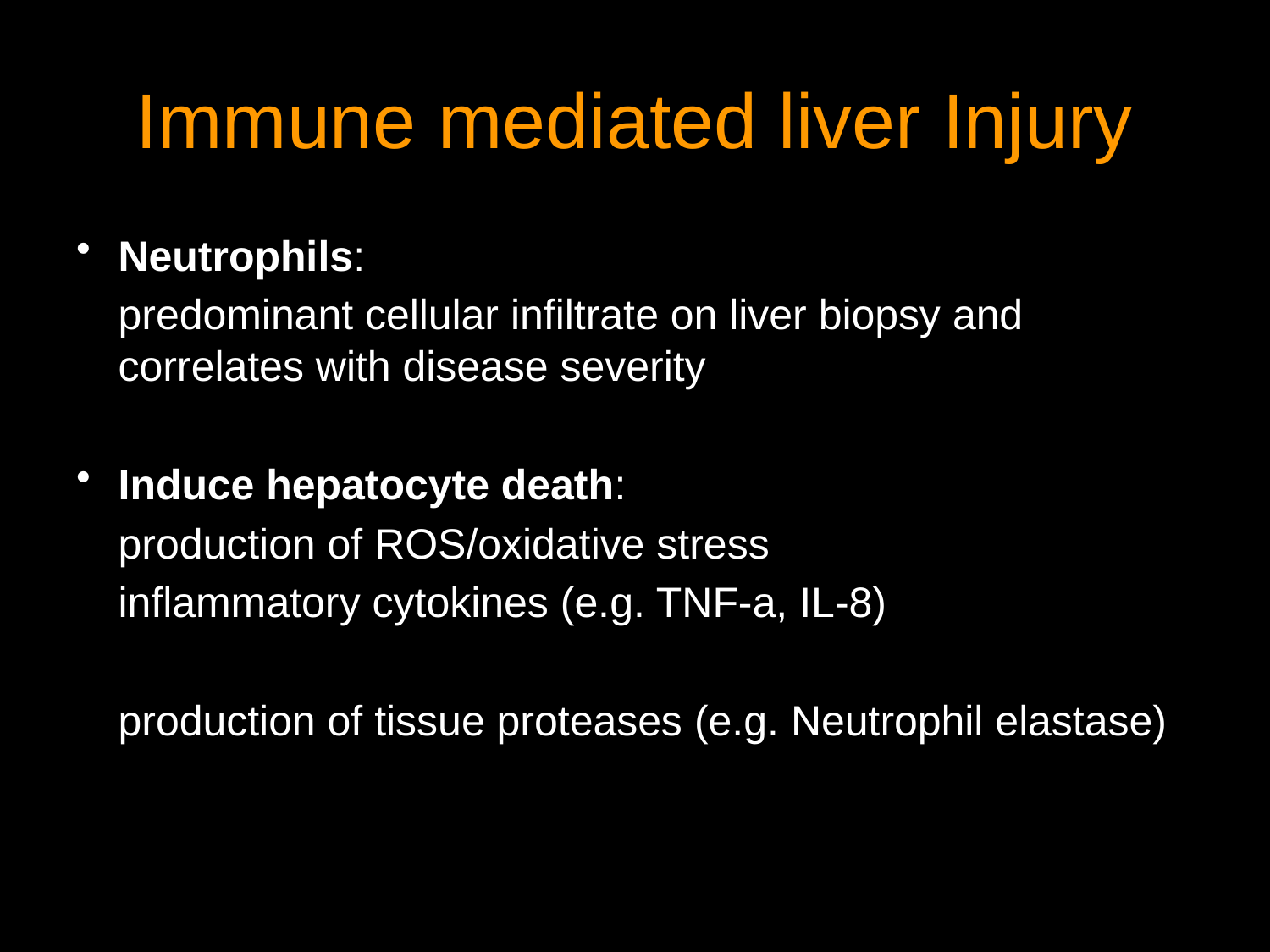

# Immune mediated liver Injury
Neutrophils:
	predominant cellular infiltrate on liver biopsy and correlates with disease severity

Induce hepatocyte death:
	production of ROS/oxidative stress
	inflammatory cytokines (e.g. TNF-a, IL-8)

	production of tissue proteases (e.g. Neutrophil elastase)